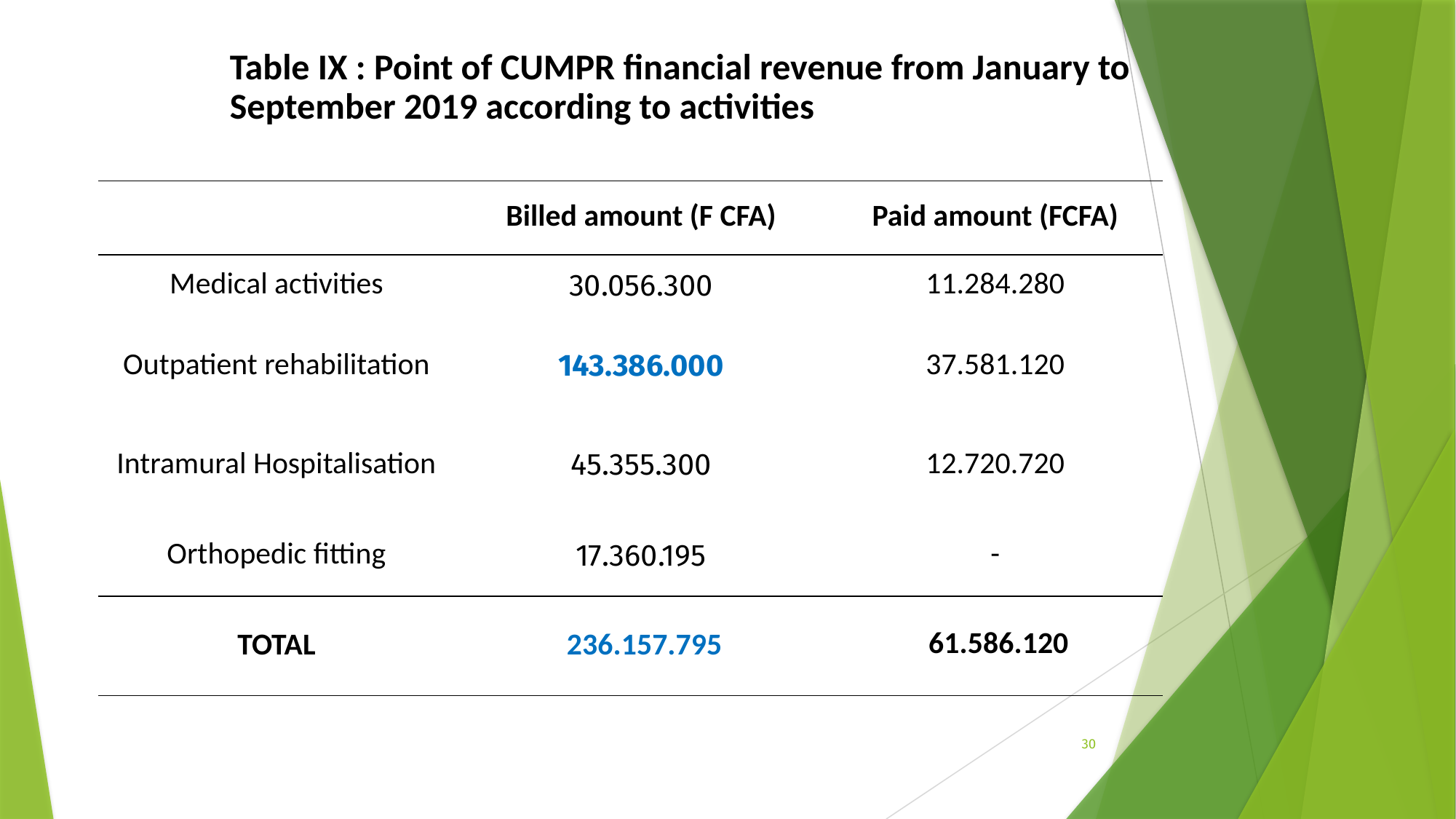

| Table IX : Point of CUMPR financial revenue from January to September 2019 according to activities |
| --- |
|  | Billed amount (F CFA) | Paid amount (FCFA) |
| --- | --- | --- |
| Medical activities | 30.056.300 | 11.284.280 |
| Outpatient rehabilitation | 143.386.000 | 37.581.120 |
| Intramural Hospitalisation | 45.355.300 | 12.720.720 |
| Orthopedic fitting | 17.360.195 | - |
| TOTAL | 236.157.795 | 61.586.120 |
30